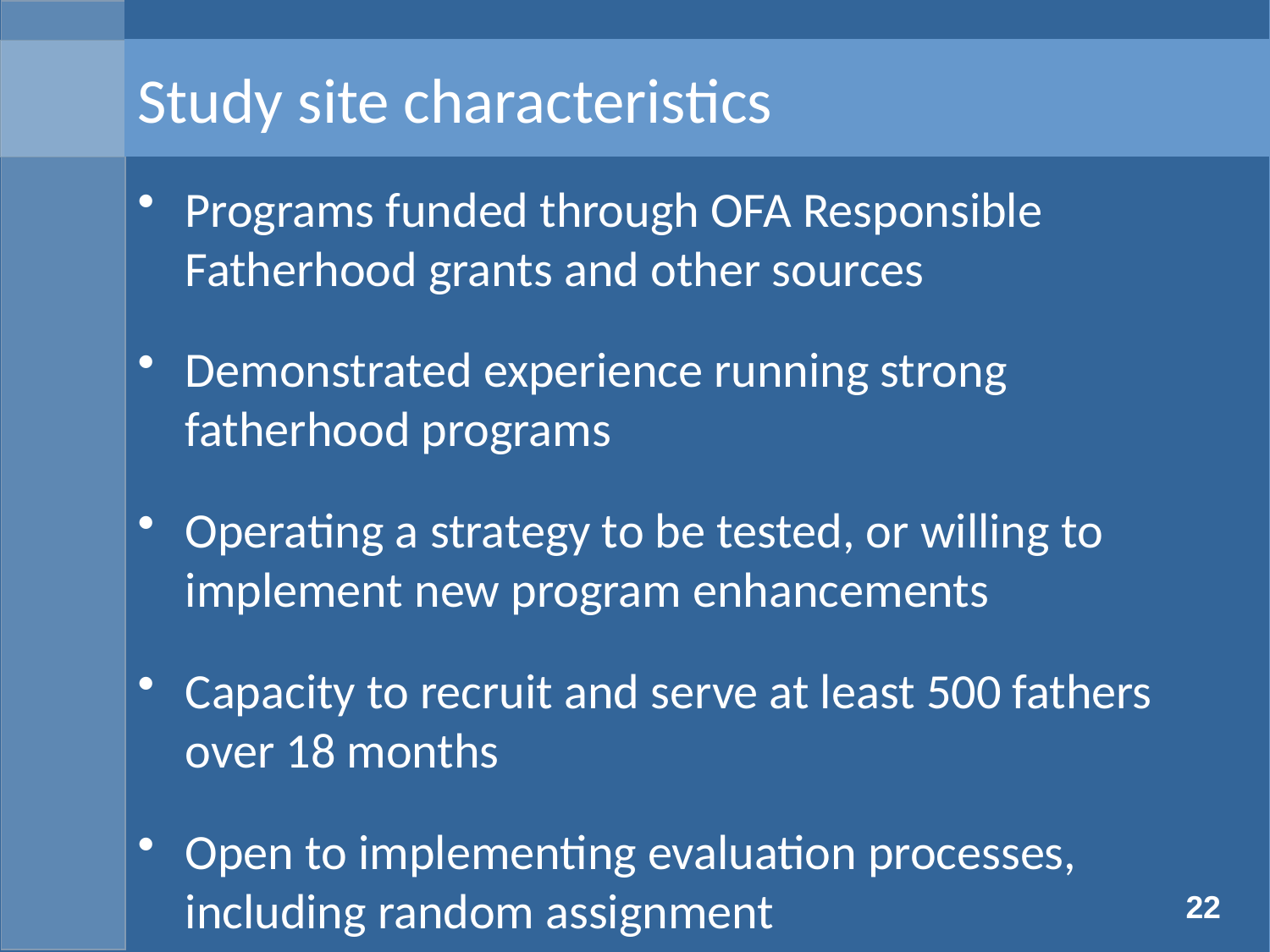

# Study site characteristics
Programs funded through OFA Responsible Fatherhood grants and other sources
Demonstrated experience running strong fatherhood programs
Operating a strategy to be tested, or willing to implement new program enhancements
Capacity to recruit and serve at least 500 fathers over 18 months
Open to implementing evaluation processes, including random assignment